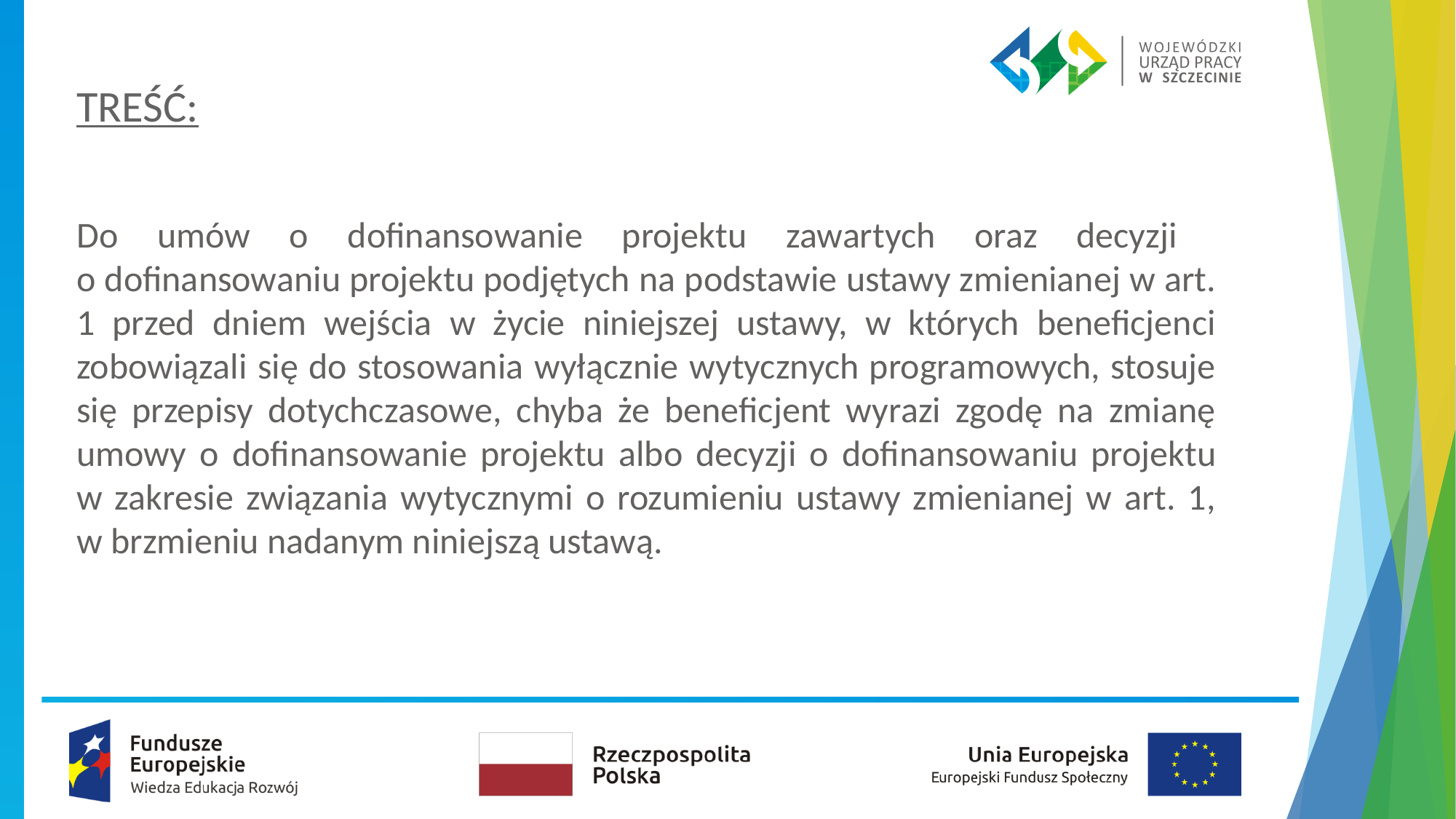

# TREŚĆ:
Do umów o dofinansowanie projektu zawartych oraz decyzji
o dofinansowaniu projektu podjętych na podstawie ustawy zmienianej w art. 1 przed dniem wejścia w życie niniejszej ustawy, w których beneficjenci zobowiązali się do stosowania wyłącznie wytycznych programowych, stosuje się przepisy dotychczasowe, chyba że beneficjent wyrazi zgodę na zmianę umowy o dofinansowanie projektu albo decyzji o dofinansowaniu projektu
w zakresie związania wytycznymi o rozumieniu ustawy zmienianej w art. 1,
w brzmieniu nadanym niniejszą ustawą.